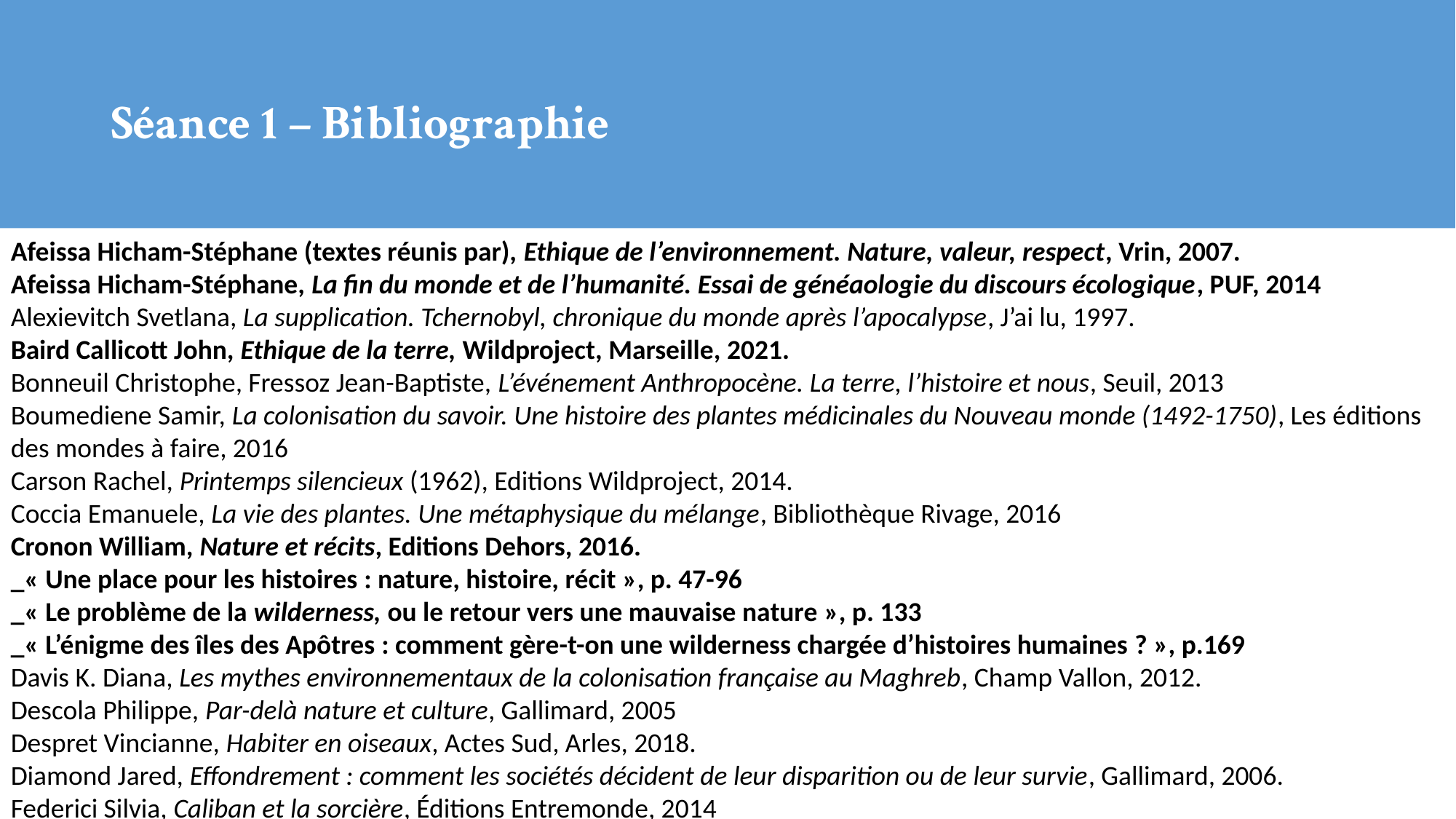

# Séance 1 – Bibliographie

Afeissa Hicham-Stéphane (textes réunis par), Ethique de l’environnement. Nature, valeur, respect, Vrin, 2007.
Afeissa Hicham-Stéphane, La fin du monde et de l’humanité. Essai de généaologie du discours écologique, PUF, 2014
Alexievitch Svetlana, La supplication. Tchernobyl, chronique du monde après l’apocalypse, J’ai lu, 1997.
Baird Callicott John, Ethique de la terre, Wildproject, Marseille, 2021.
Bonneuil Christophe, Fressoz Jean-Baptiste, L’événement Anthropocène. La terre, l’histoire et nous, Seuil, 2013
Boumediene Samir, La colonisation du savoir. Une histoire des plantes médicinales du Nouveau monde (1492-1750), Les éditions des mondes à faire, 2016
Carson Rachel, Printemps silencieux (1962), Editions Wildproject, 2014.
Coccia Emanuele, La vie des plantes. Une métaphysique du mélange, Bibliothèque Rivage, 2016
Cronon William, Nature et récits, Editions Dehors, 2016.
_« Une place pour les histoires : nature, histoire, récit », p. 47-96
_« Le problème de la wilderness, ou le retour vers une mauvaise nature », p. 133
_« L’énigme des îles des Apôtres : comment gère-t-on une wilderness chargée d’histoires humaines ? », p.169
Davis K. Diana, Les mythes environnementaux de la colonisation française au Maghreb, Champ Vallon, 2012.
Descola Philippe, Par-delà nature et culture, Gallimard, 2005
Despret Vincianne, Habiter en oiseaux, Actes Sud, Arles, 2018.
Diamond Jared, Effondrement : comment les sociétés décident de leur disparition ou de leur survie, Gallimard, 2006.
Federici Silvia, Caliban et la sorcière, Éditions Entremonde, 2014